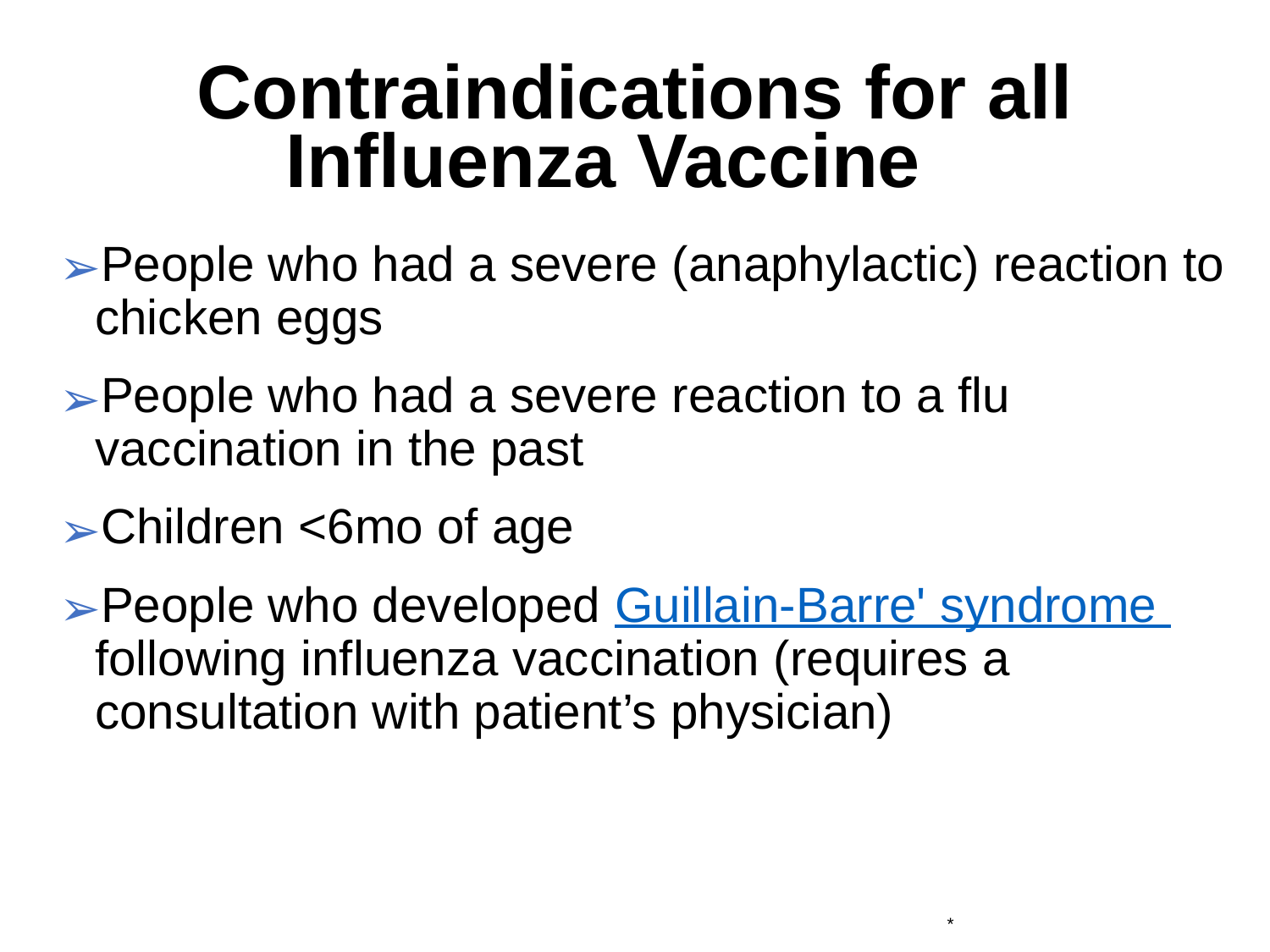

# Contraindications for all Influenza Vaccine
People who had a severe (anaphylactic) reaction to chicken eggs
People who had a severe reaction to a flu vaccination in the past
Children <6mo of age
People who developed Guillain-Barre' syndrome following influenza vaccination (requires a consultation with patient’s physician)
*